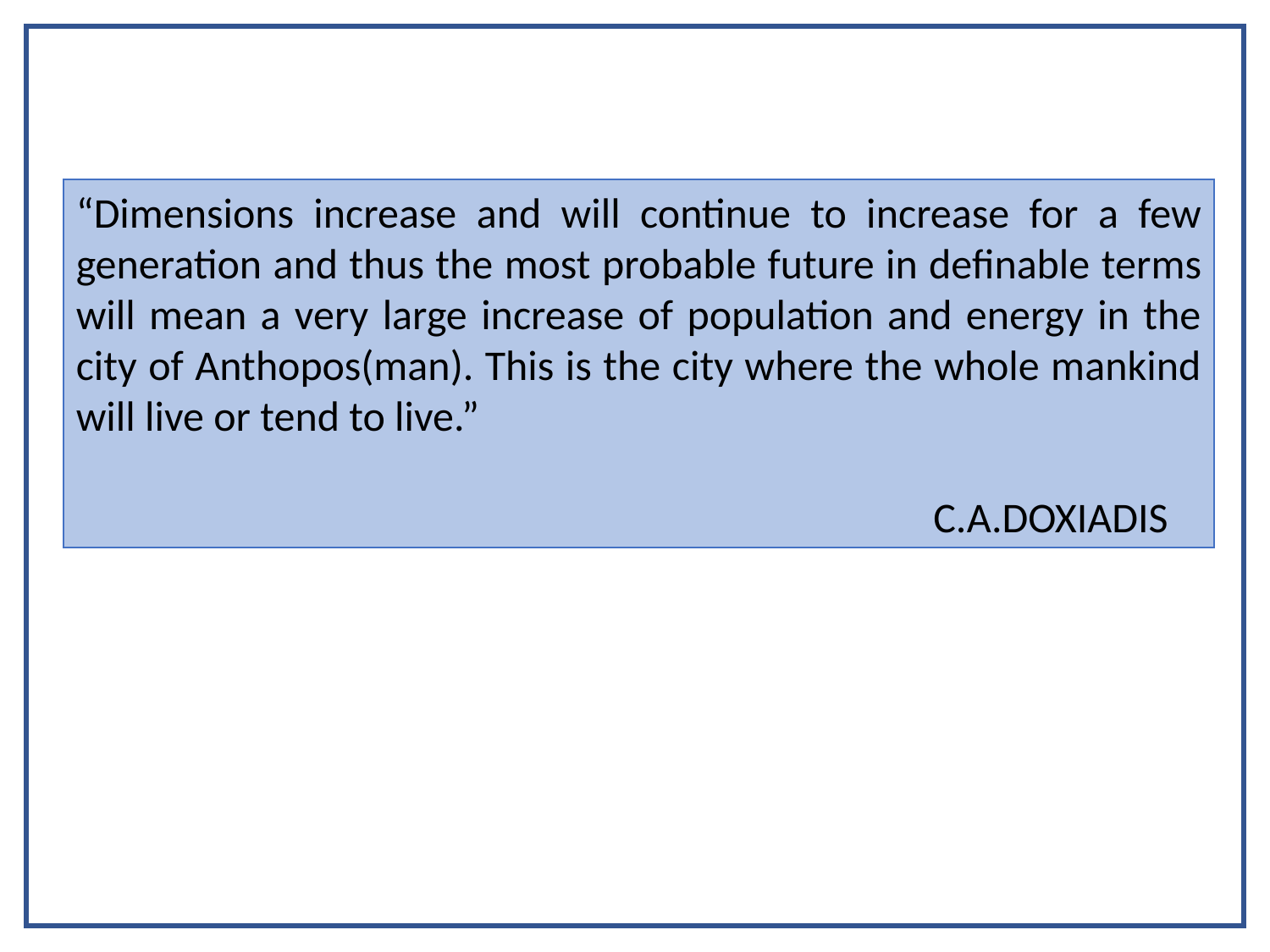

“Dimensions increase and will continue to increase for a few generation and thus the most probable future in definable terms will mean a very large increase of population and energy in the city of Anthopos(man). This is the city where the whole mankind will live or tend to live.”

                                                                                          C.A.DOXIADIS